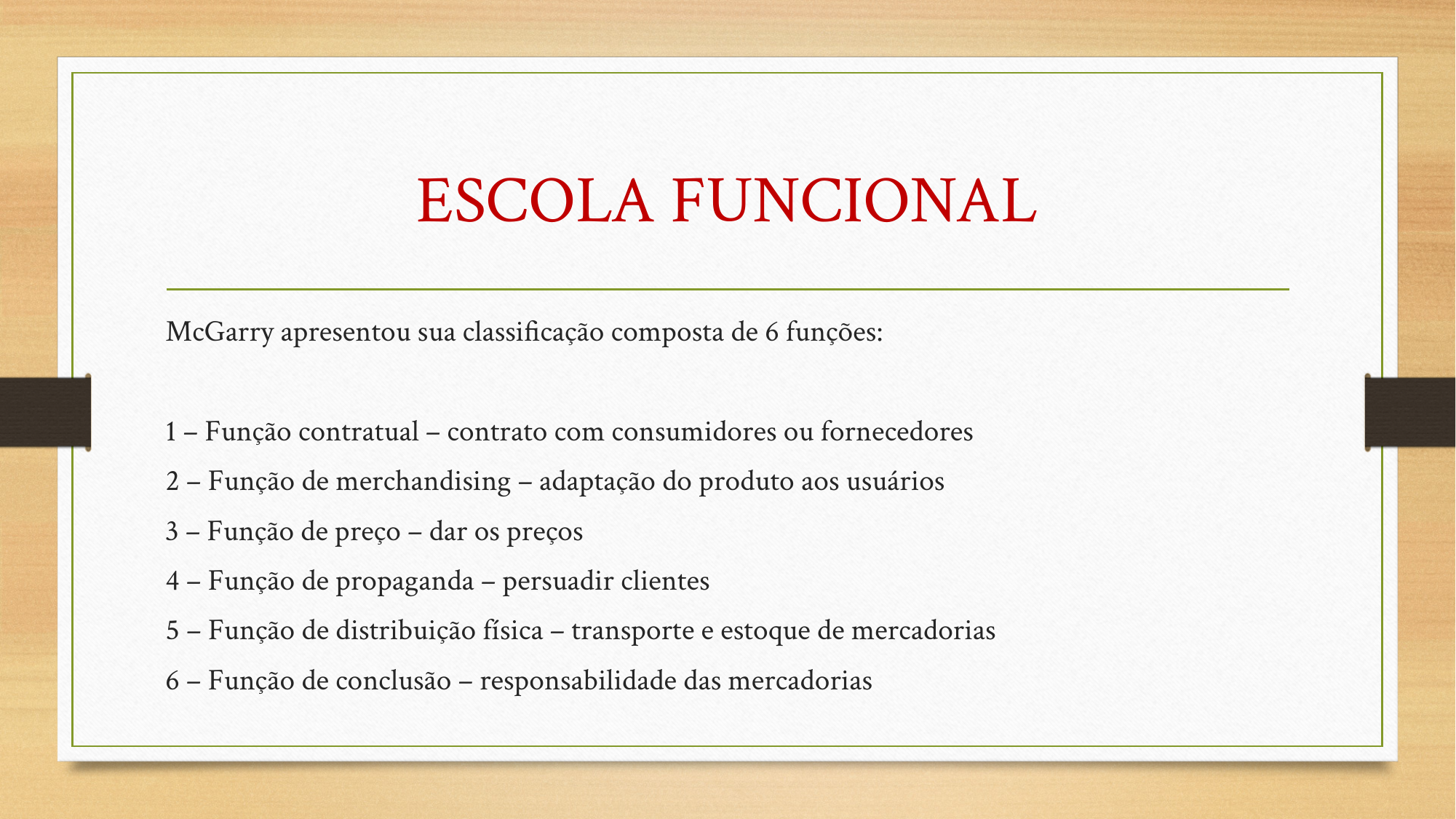

# ESCOLA FUNCIONAL
McGarry apresentou sua classificação composta de 6 funções:

1 – Função contratual – contrato com consumidores ou fornecedores
2 – Função de merchandising – adaptação do produto aos usuários
3 – Função de preço – dar os preços
4 – Função de propaganda – persuadir clientes
5 – Função de distribuição física – transporte e estoque de mercadorias
6 – Função de conclusão – responsabilidade das mercadorias